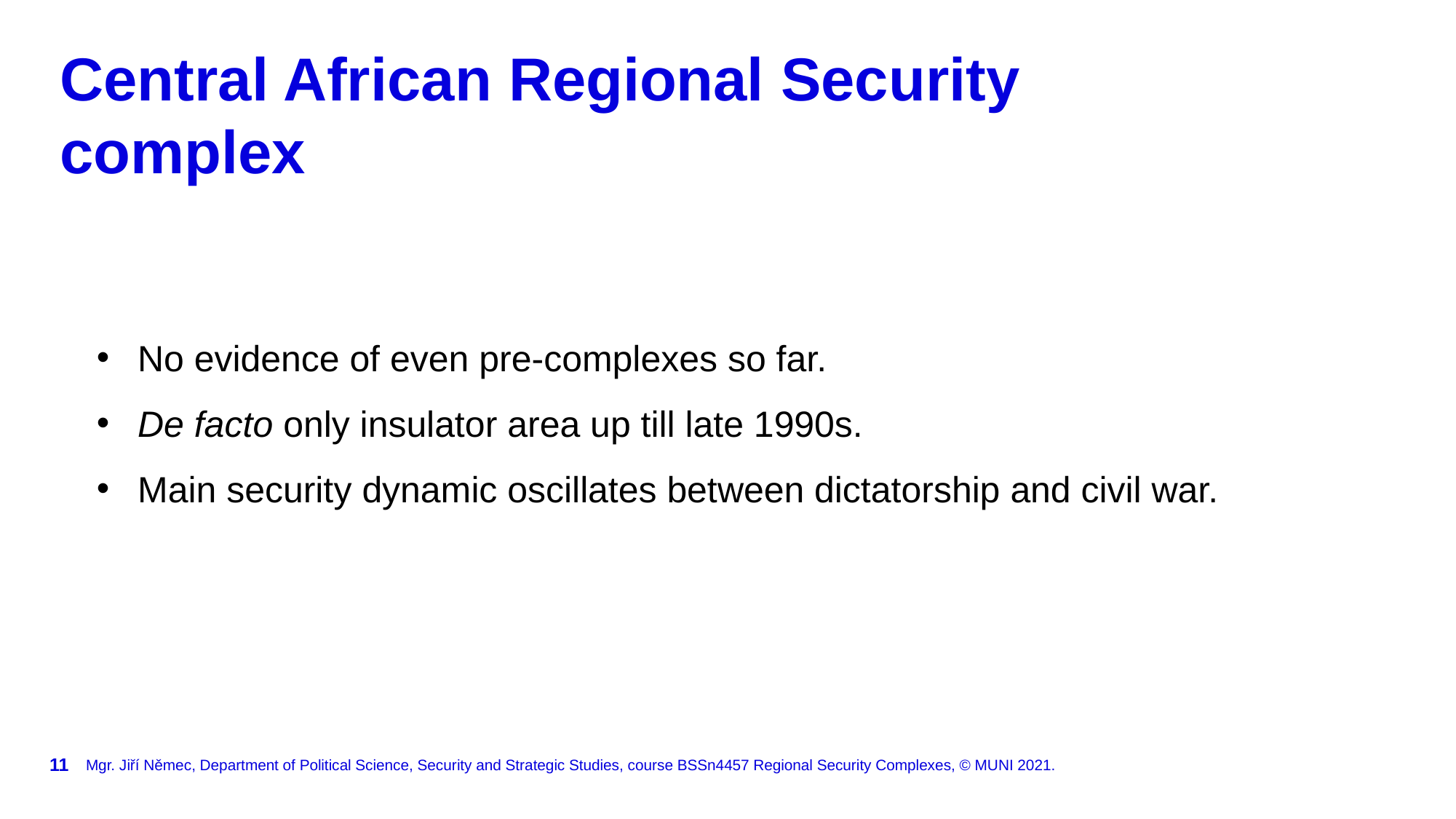

Central African Regional Security complex

No evidence of even pre-complexes so far.
De facto only insulator area up till late 1990s.
Main security dynamic oscillates between dictatorship and civil war.
Mgr. Jiří Němec, Department of Political Science, Security and Strategic Studies, course BSSn4457 Regional Security Complexes, © MUNI 2021.
11